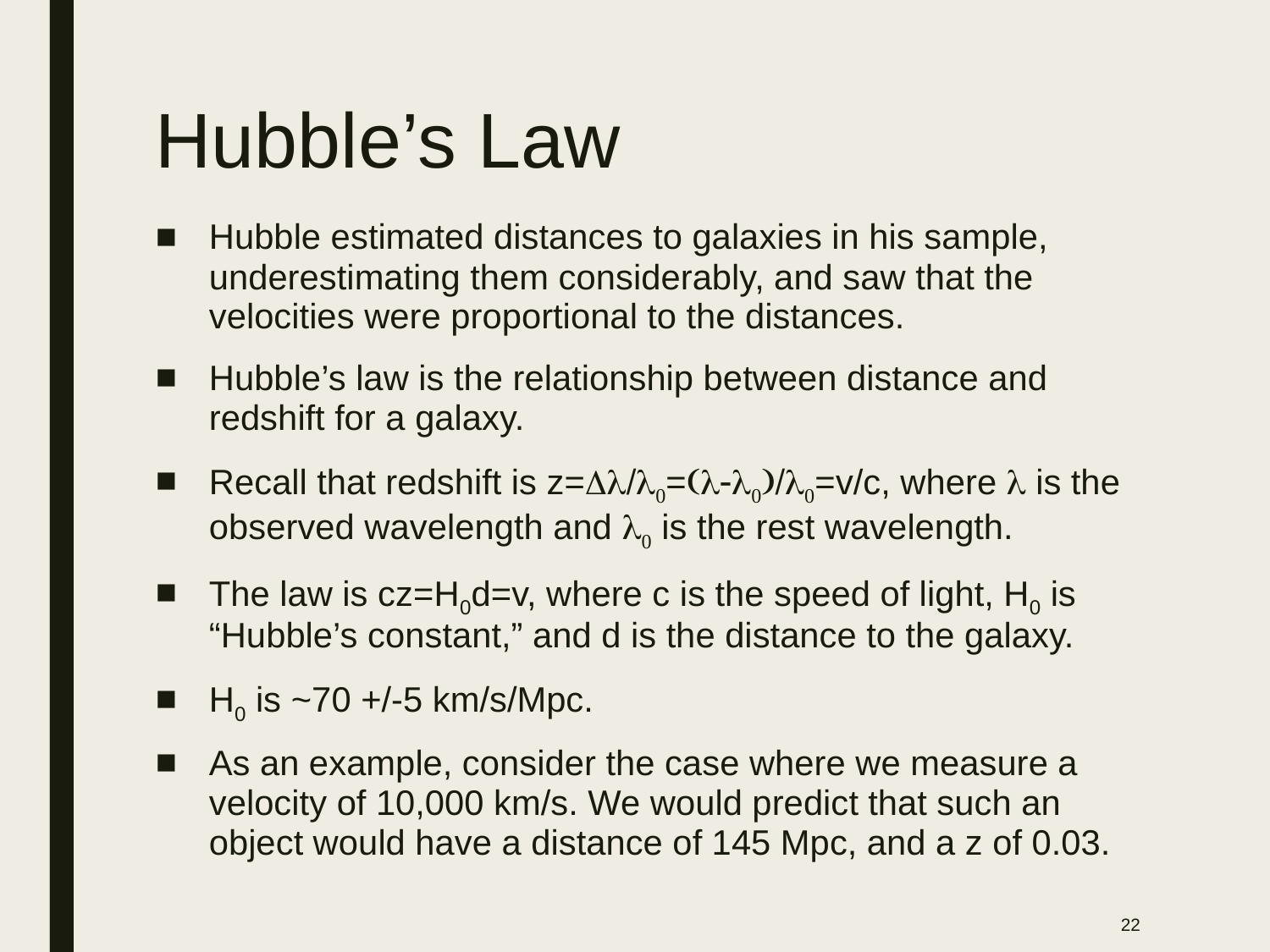

# Hubble’s Law
Hubble estimated distances to galaxies in his sample, underestimating them considerably, and saw that the velocities were proportional to the distances.
Hubble’s law is the relationship between distance and redshift for a galaxy.
Recall that redshift is z=Δλ/λ0=(λ−λ0)/λ0=v/c, where λ is the observed wavelength and λ0 is the rest wavelength.
The law is cz=H0d=v, where c is the speed of light, H0 is “Hubble’s constant,” and d is the distance to the galaxy.
H0 is ~70 +/-5 km/s/Mpc.
As an example, consider the case where we measure a velocity of 10,000 km/s. We would predict that such an object would have a distance of 145 Mpc, and a z of 0.03.
22